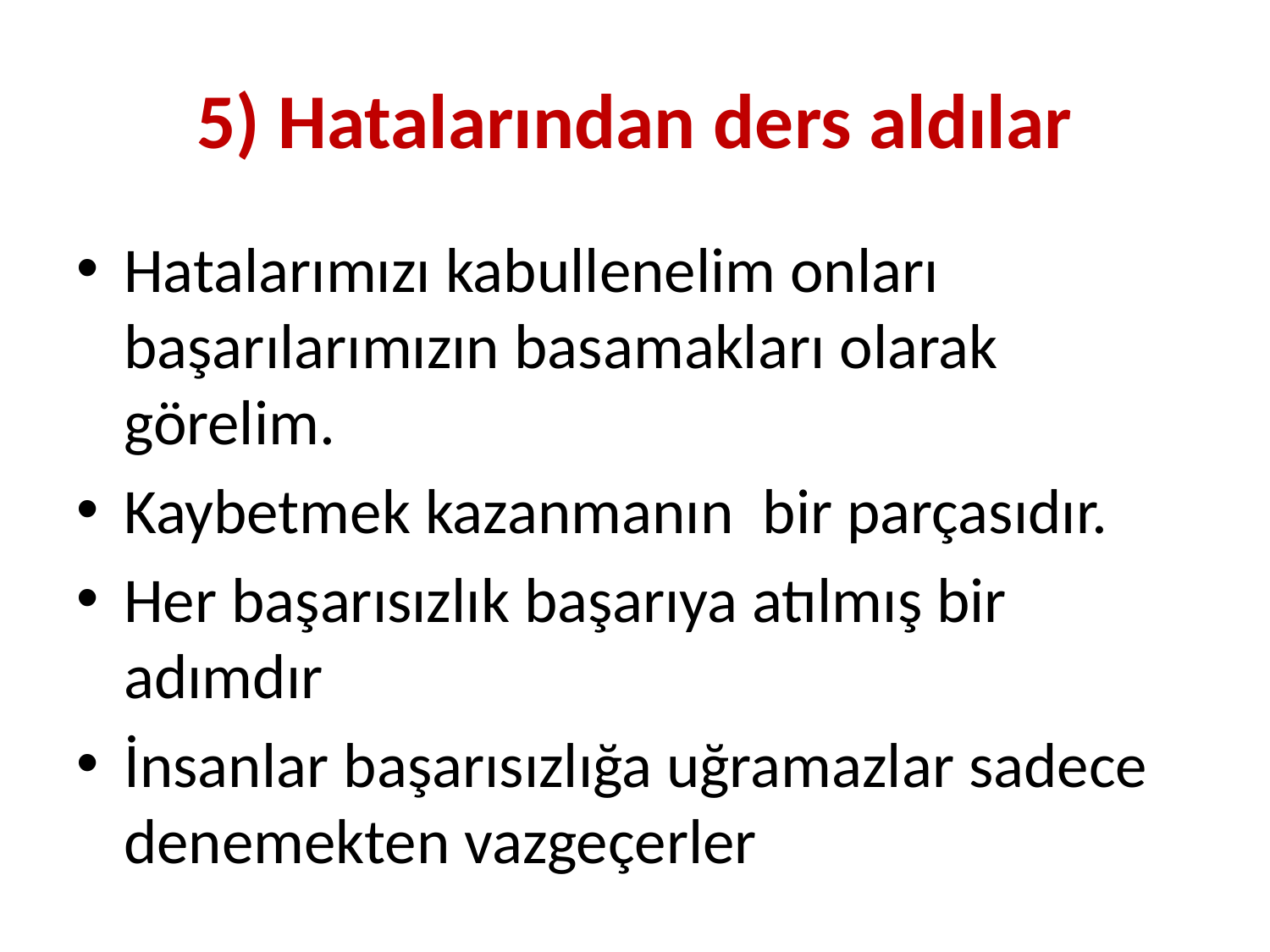

# 5) Hatalarından ders aldılar
Hatalarımızı kabullenelim onları başarılarımızın basamakları olarak görelim.
Kaybetmek kazanmanın  bir parçasıdır.
Her başarısızlık başarıya atılmış bir adımdır
İnsanlar başarısızlığa uğramazlar sadece denemekten vazgeçerler